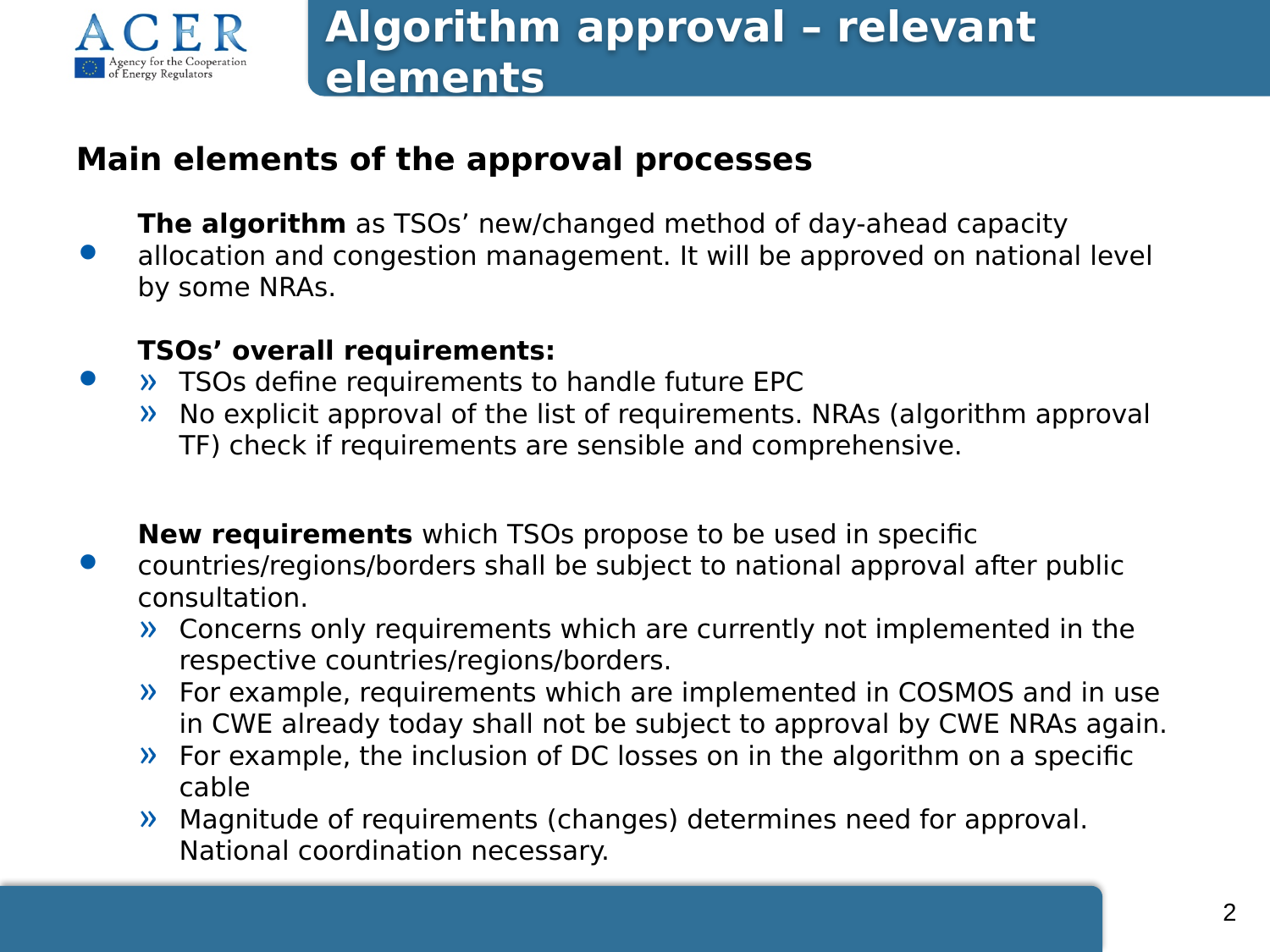

Algorithm approval – relevant elements
Main elements of the approval processes

The algorithm as TSOs’ new/changed method of day-ahead capacity allocation and congestion management. It will be approved on national level by some NRAs.

TSOs’ overall requirements:
TSOs define requirements to handle future EPC
No explicit approval of the list of requirements. NRAs (algorithm approval TF) check if requirements are sensible and comprehensive.

New requirements which TSOs propose to be used in specific countries/regions/borders shall be subject to national approval after public consultation.
Concerns only requirements which are currently not implemented in the respective countries/regions/borders.
For example, requirements which are implemented in COSMOS and in use in CWE already today shall not be subject to approval by CWE NRAs again.
For example, the inclusion of DC losses on in the algorithm on a specific cable
Magnitude of requirements (changes) determines need for approval. National coordination necessary.
2